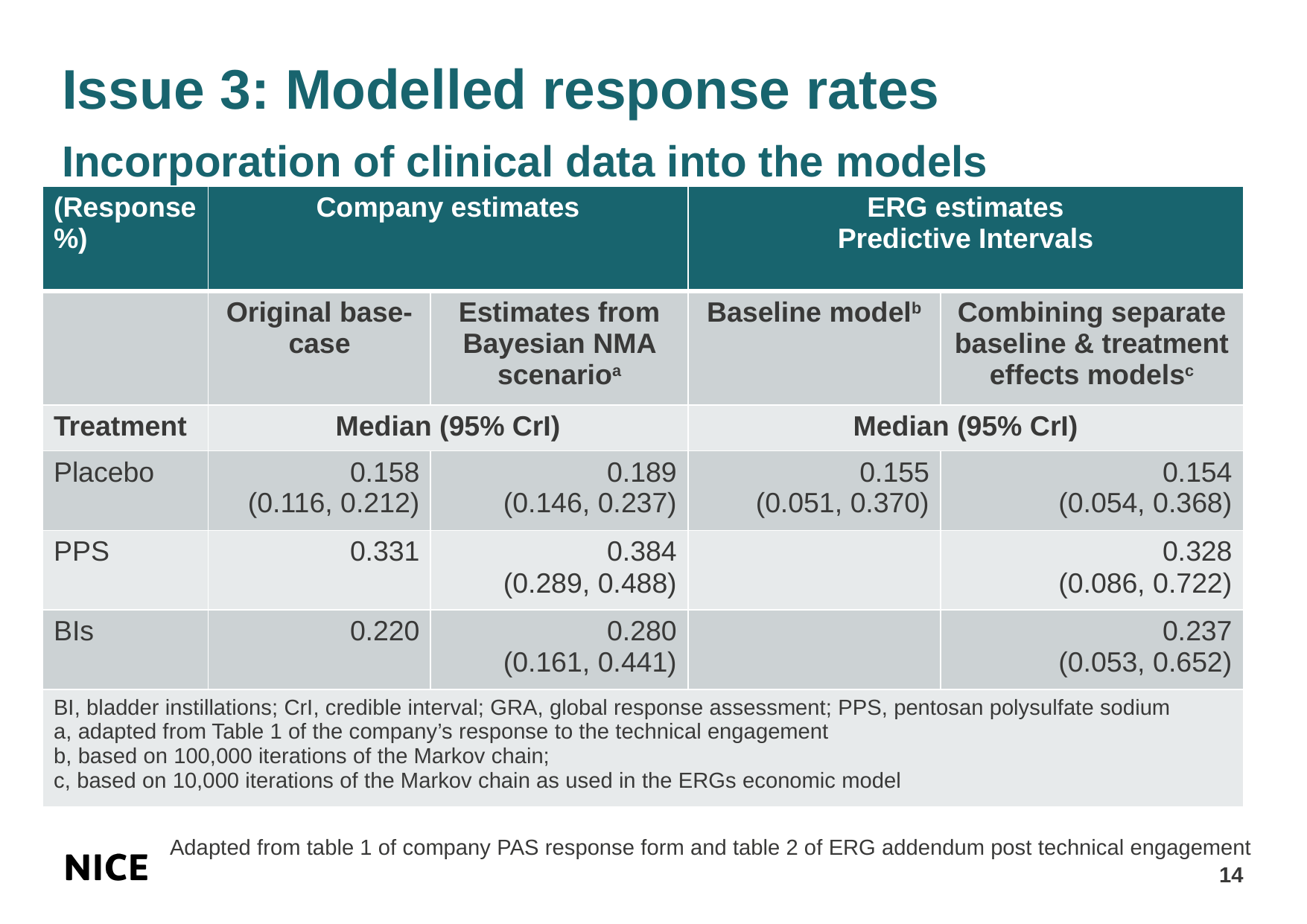

# Issue 3: Modelled response rates Incorporation of clinical data into the models
| (Response %) | Company estimates |  | ERG estimates Predictive Intervals |  |
| --- | --- | --- | --- | --- |
|  | Original base-case | Estimates from Bayesian NMA scenarioa | Baseline modelb | Combining separate baseline & treatment effects modelsc |
| Treatment | Median (95% CrI) |  | Median (95% CrI) |  |
| Placebo | 0.158 (0.116, 0.212) | 0.189 (0.146, 0.237) | 0.155 (0.051, 0.370) | 0.154 (0.054, 0.368) |
| PPS | 0.331 | 0.384 (0.289, 0.488) |  | 0.328 (0.086, 0.722) |
| BIs | 0.220 | 0.280 (0.161, 0.441) |  | 0.237 (0.053, 0.652) |
| BI, bladder instillations; CrI, credible interval; GRA, global response assessment; PPS, pentosan polysulfate sodium a, adapted from Table 1 of the company’s response to the technical engagement b, based on 100,000 iterations of the Markov chain; c, based on 10,000 iterations of the Markov chain as used in the ERGs economic model |  |  |  |  |
Adapted from table 1 of company PAS response form and table 2 of ERG addendum post technical engagement
14